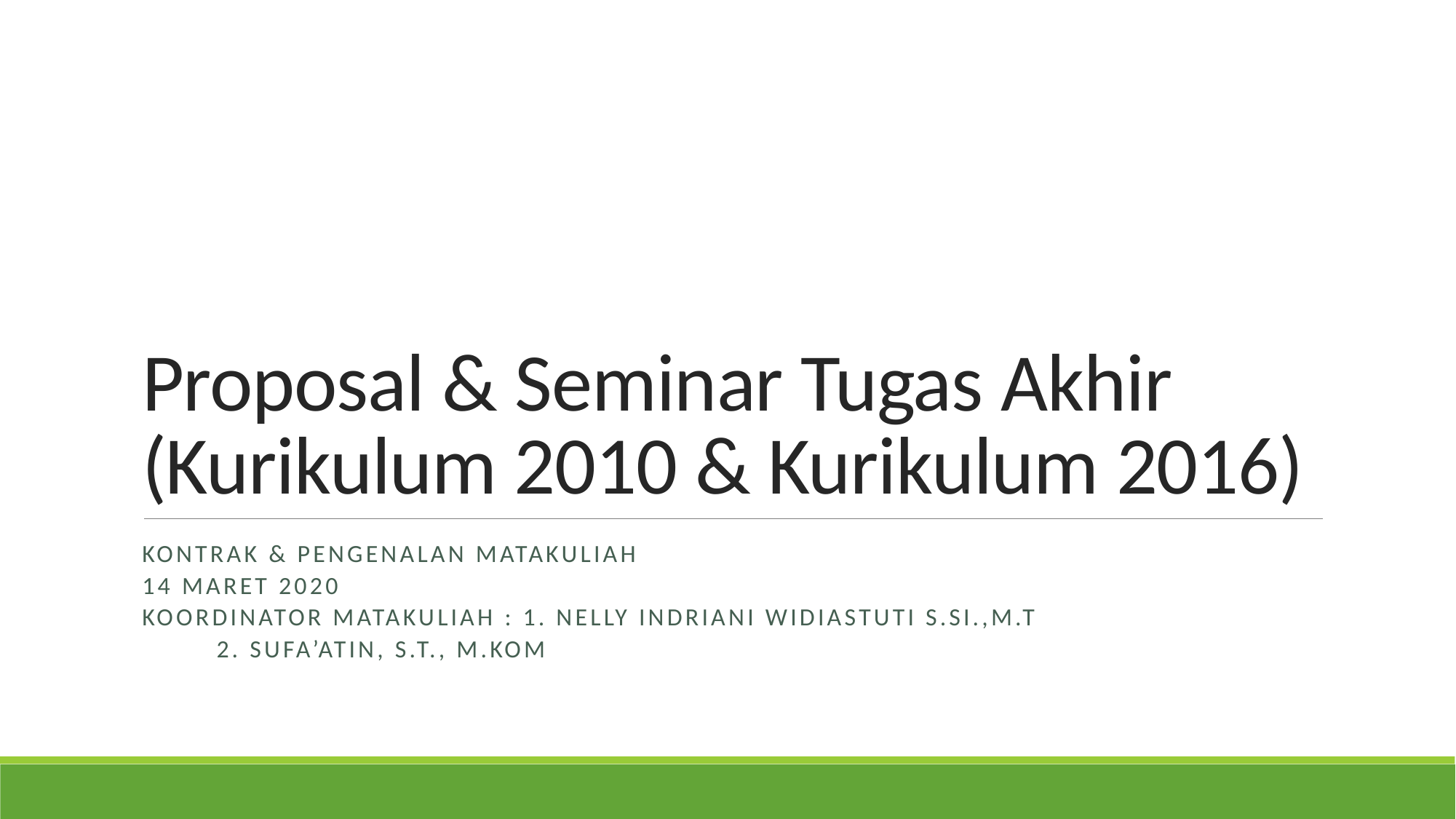

# Proposal & Seminar Tugas Akhir (Kurikulum 2010 & Kurikulum 2016)
Kontrak & Pengenalan Matakuliah
14 Maret 2020
Koordinator Matakuliah : 1. Nelly Indriani Widiastuti S.Si.,M.T
				2. SuFA’ATIn, S.T., M.Kom